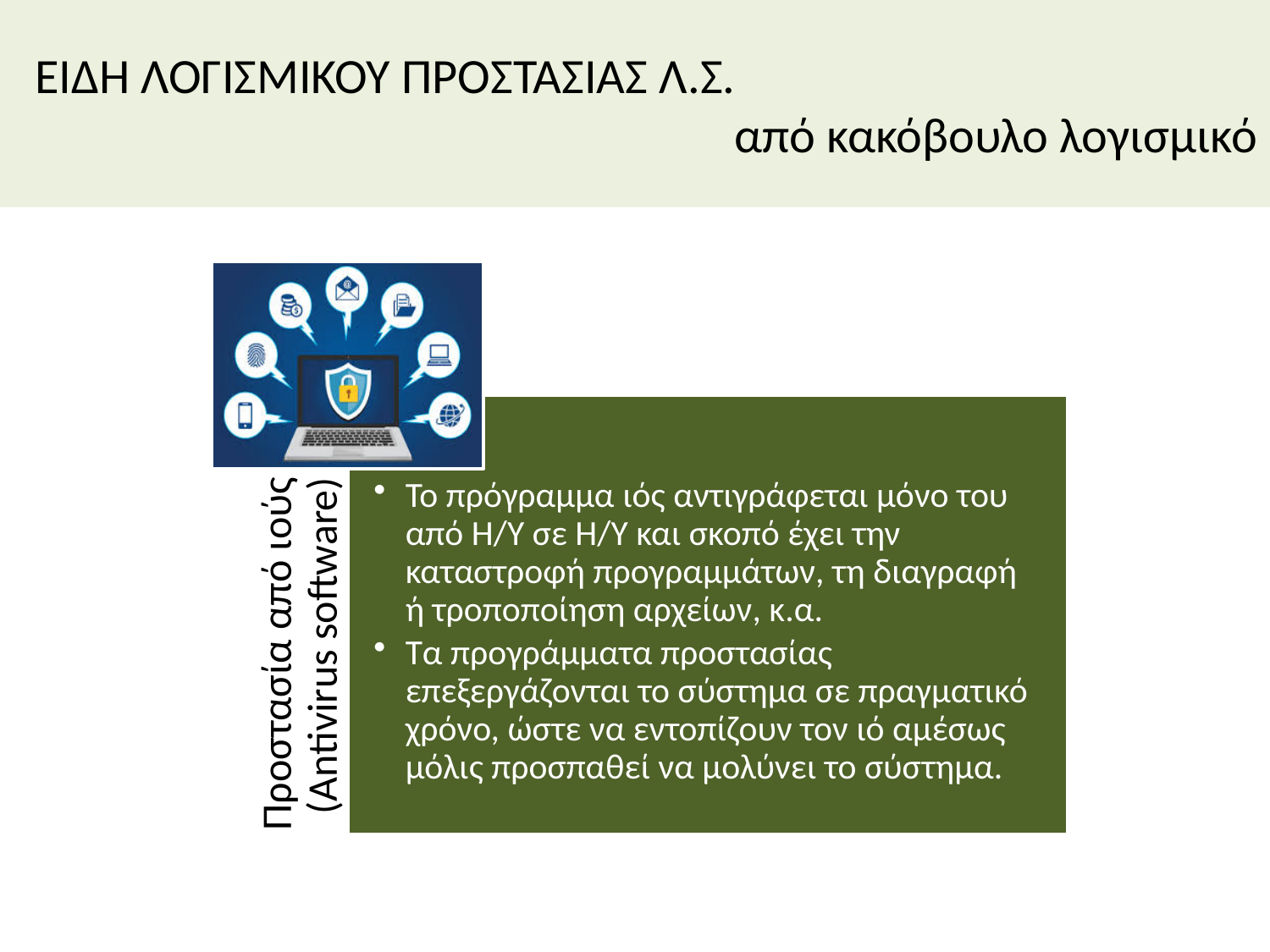

ΕΙΔΗ ΛΟΓΙΣΜΙΚΟΥ ΠΡΟΣΤΑΣΙΑΣ Λ.Σ.
από κακόβουλο λογισμικό

Προστασία από ιούς
(Antivirus software)
Το πρόγραμμα ιός αντιγράφεται μόνο του από Η/Υ σε Η/Υ και σκοπό έχει την καταστροφή προγραμμάτων, τη διαγραφή ή τροποποίηση αρχείων, κ.α.
Τα προγράμματα προστασίας επεξεργάζονται το σύστημα σε πραγματικό χρόνο, ώστε να εντοπίζουν τον ιό αμέσως μόλις προσπαθεί να μολύνει το σύστημα.